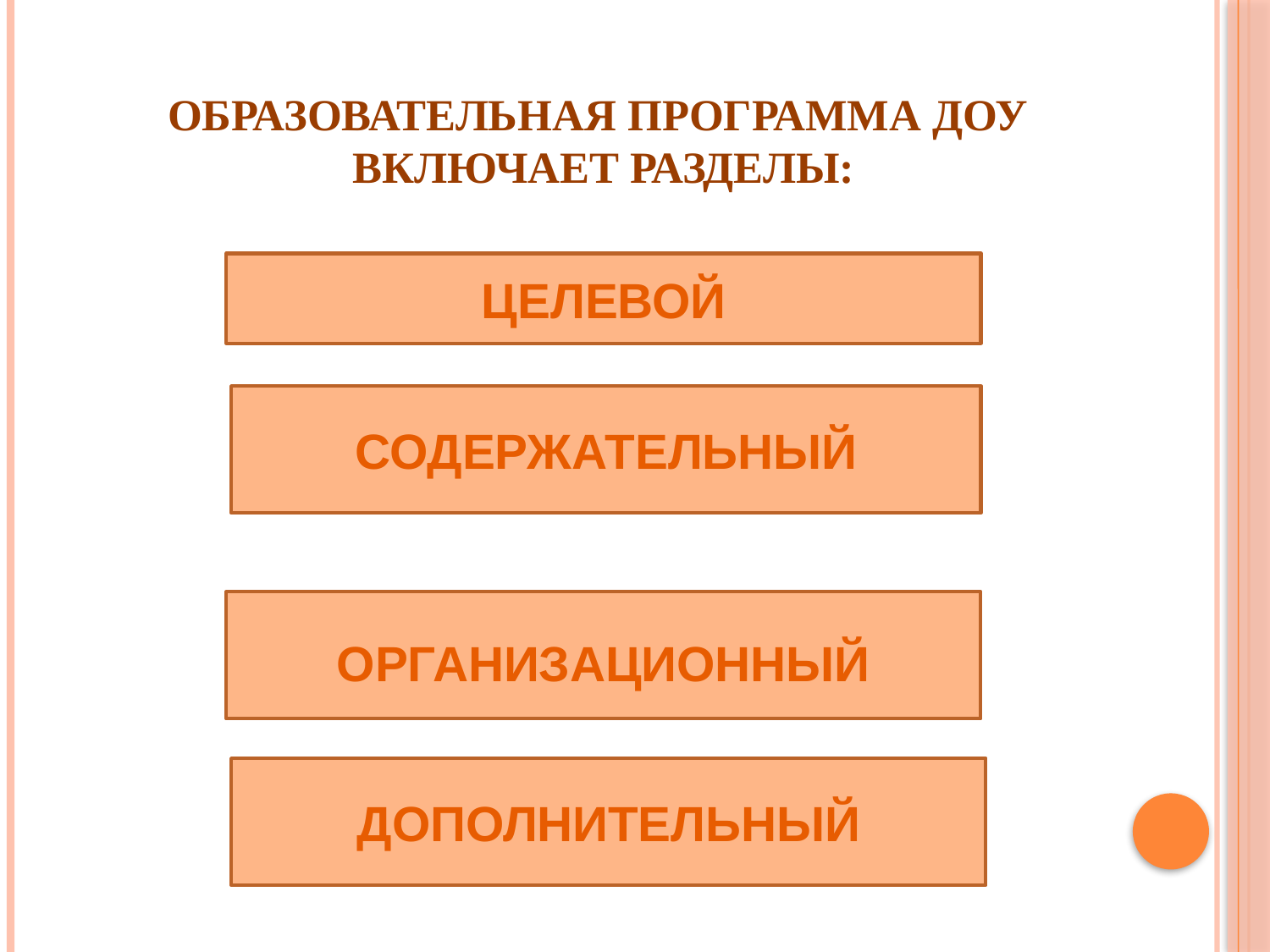

# Образовательная программа ДОУ включает разделы:

ЦЕЛЕВОЙ

СОДЕРЖАТЕЛЬНЫЙ

ОРГАНИЗАЦИОННЫЙ

ДОПОЛНИТЕЛЬНЫЙ